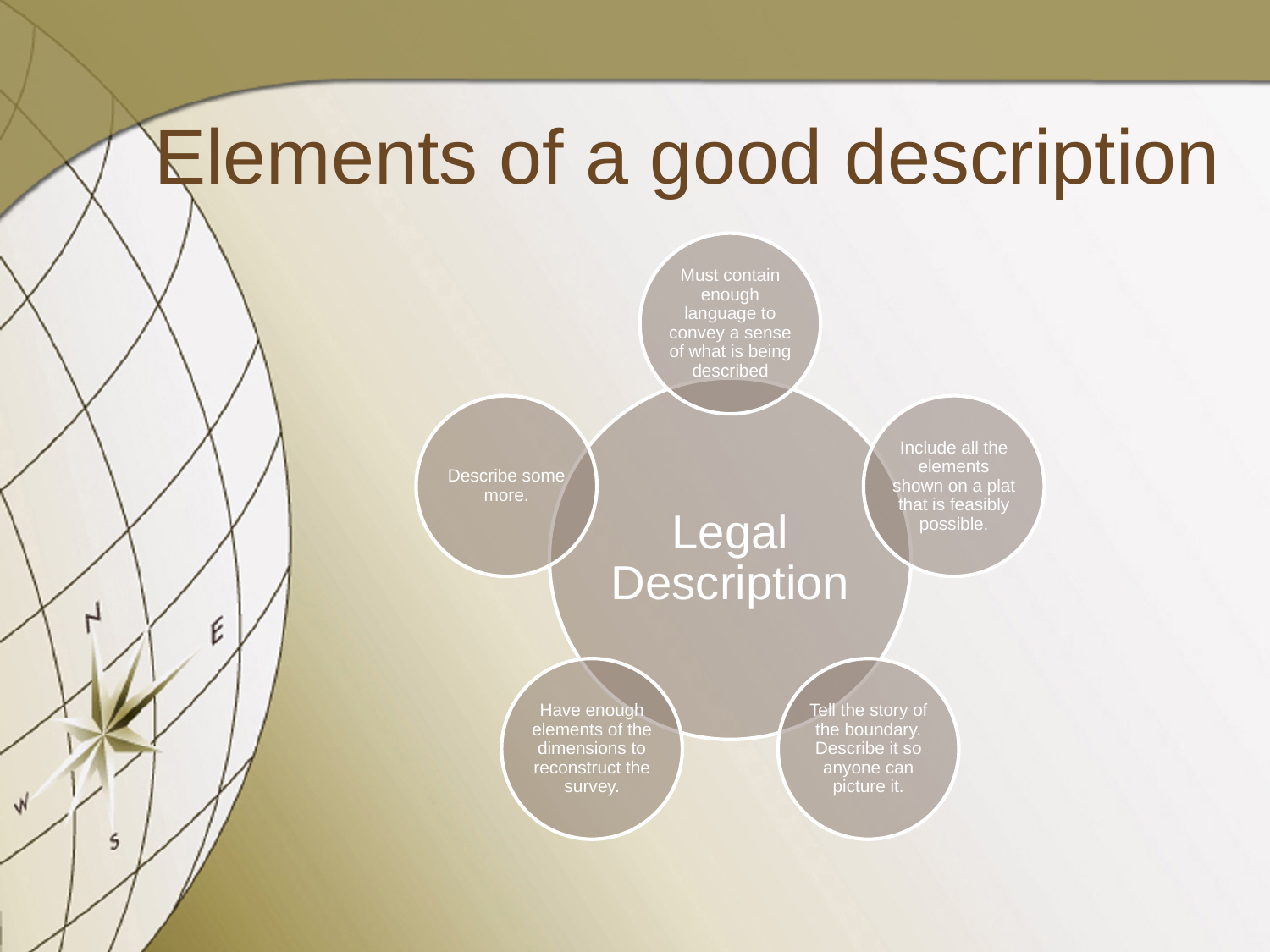

# Elements of a good description
Legal Description
Must contain enough language to convey a sense of what is being described
Include all the elements shown on a plat that is feasibly possible.
Tell the story of the boundary. Describe it so anyone can picture it.
Have enough elements of the dimensions to reconstruct the survey.
Describe some more.